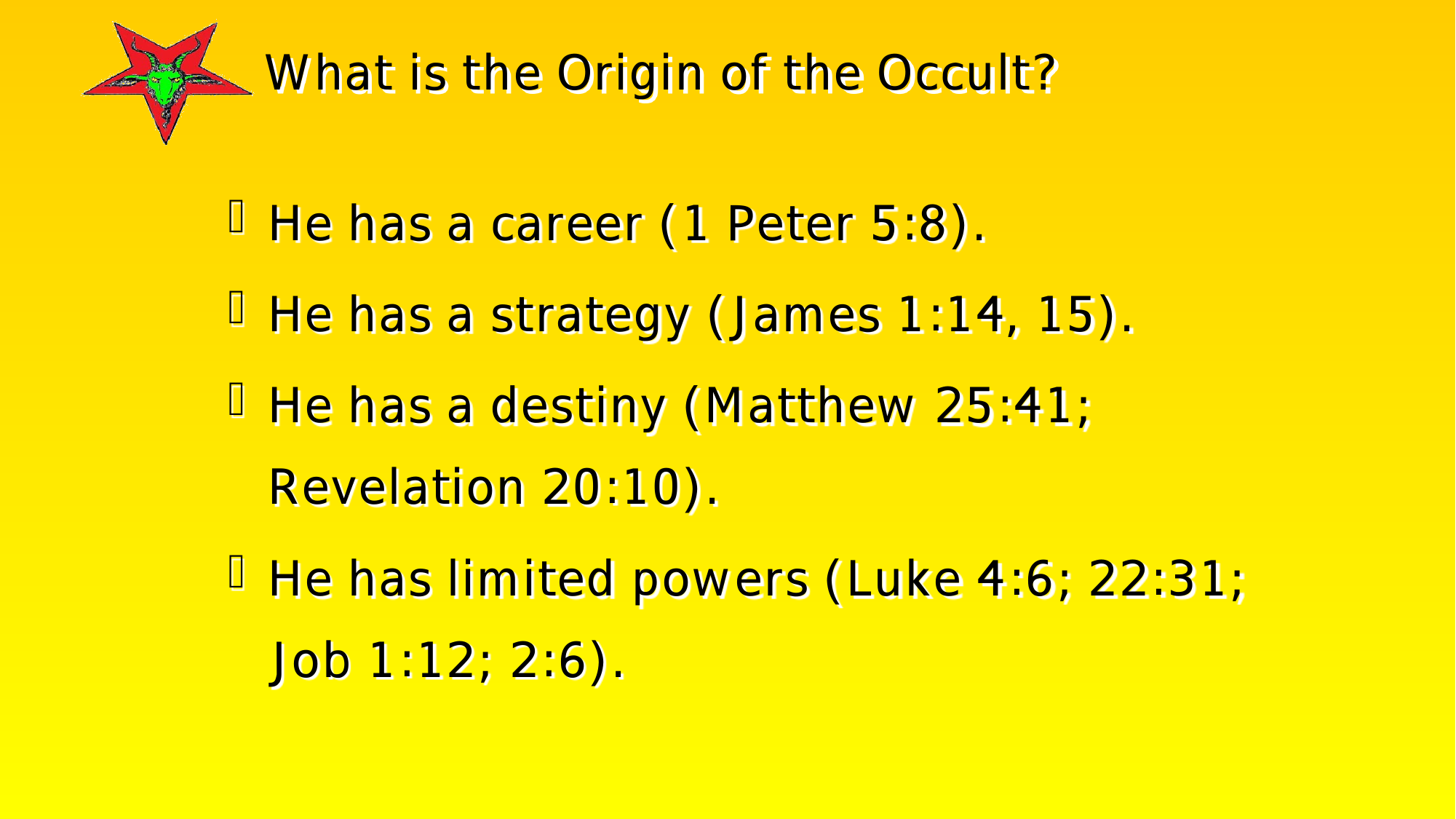

He has a career (1 Peter 5:8).
He has a strategy (James 1:14, 15).
He has a destiny (Matthew 25:41; Revelation 20:10).
He has limited powers (Luke 4:6; 22:31; Job 1:12; 2:6).